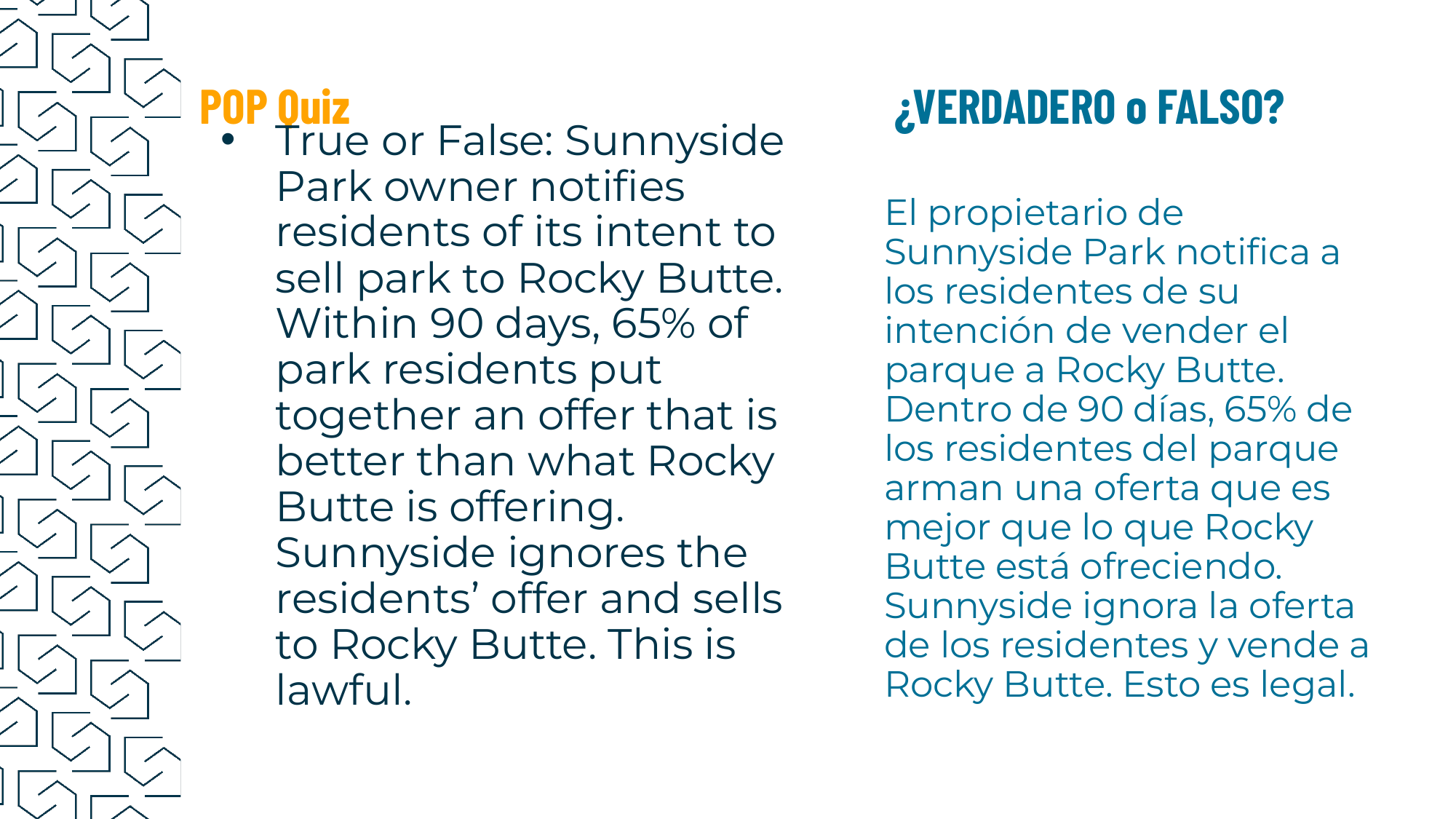

¿VERDADERO o FALSO?
# POP Quiz
True or False: Sunnyside Park owner notifies residents of its intent to sell park to Rocky Butte. Within 90 days, 65% of park residents put together an offer that is better than what Rocky Butte is offering. Sunnyside ignores the residents’ offer and sells to Rocky Butte. This is lawful.
El propietario de Sunnyside Park notifica a los residentes de su intención de vender el parque a Rocky Butte. Dentro de 90 días, 65% de los residentes del parque arman una oferta que es mejor que lo que Rocky Butte está ofreciendo. Sunnyside ignora la oferta de los residentes y vende a Rocky Butte. Esto es legal.